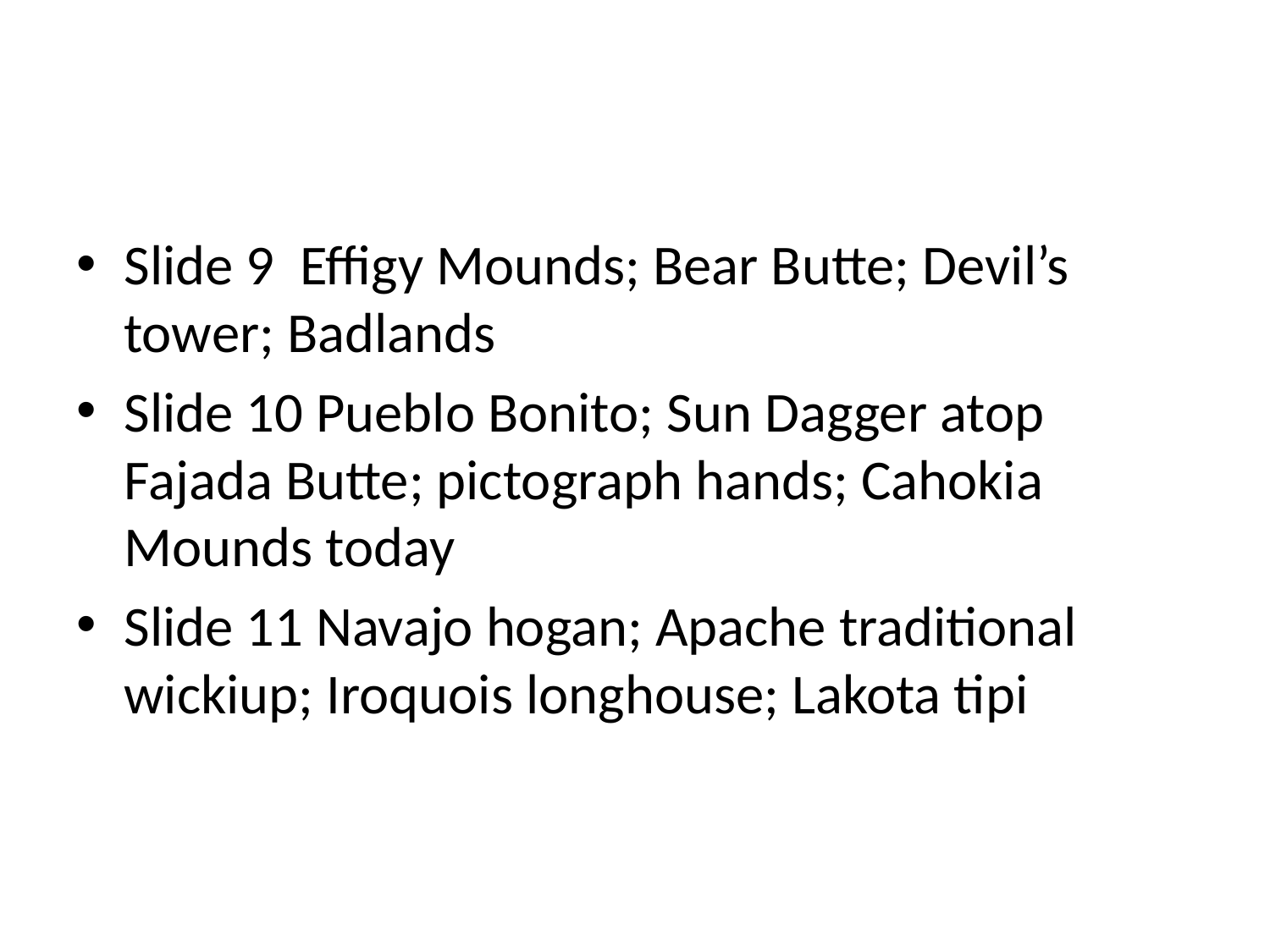

#
Slide 9  Effigy Mounds; Bear Butte; Devil’s tower; Badlands
Slide 10 Pueblo Bonito; Sun Dagger atop Fajada Butte; pictograph hands; Cahokia Mounds today
Slide 11 Navajo hogan; Apache traditional wickiup; Iroquois longhouse; Lakota tipi